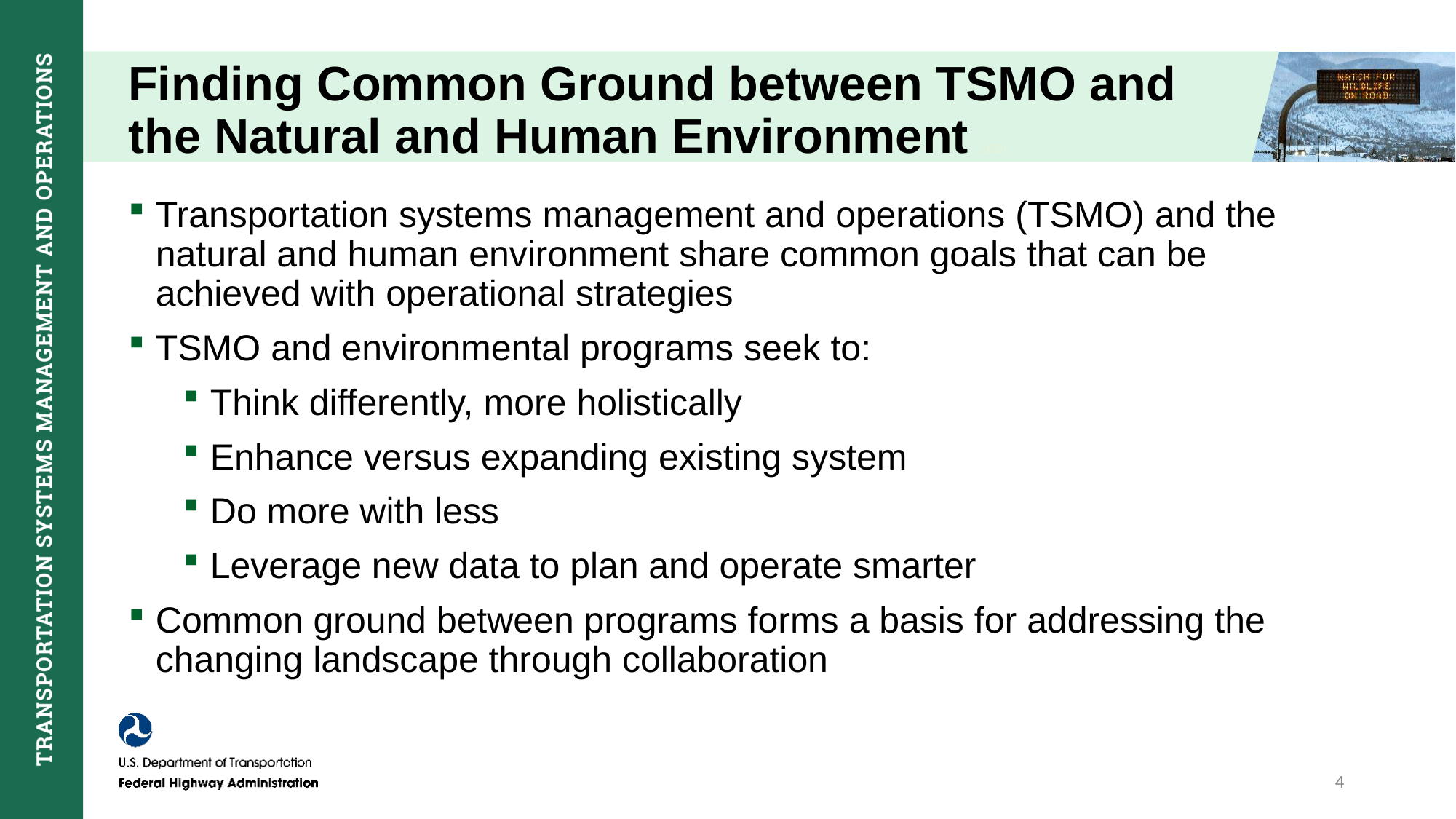

# Finding Common Ground between TSMO and the Natural and Human Environment (ES)
Transportation systems management and operations (TSMO) and the natural and human environment share common goals that can be achieved with operational strategies
TSMO and environmental programs seek to:
Think differently, more holistically
Enhance versus expanding existing system
Do more with less
Leverage new data to plan and operate smarter
Common ground between programs forms a basis for addressing the changing landscape through collaboration
4